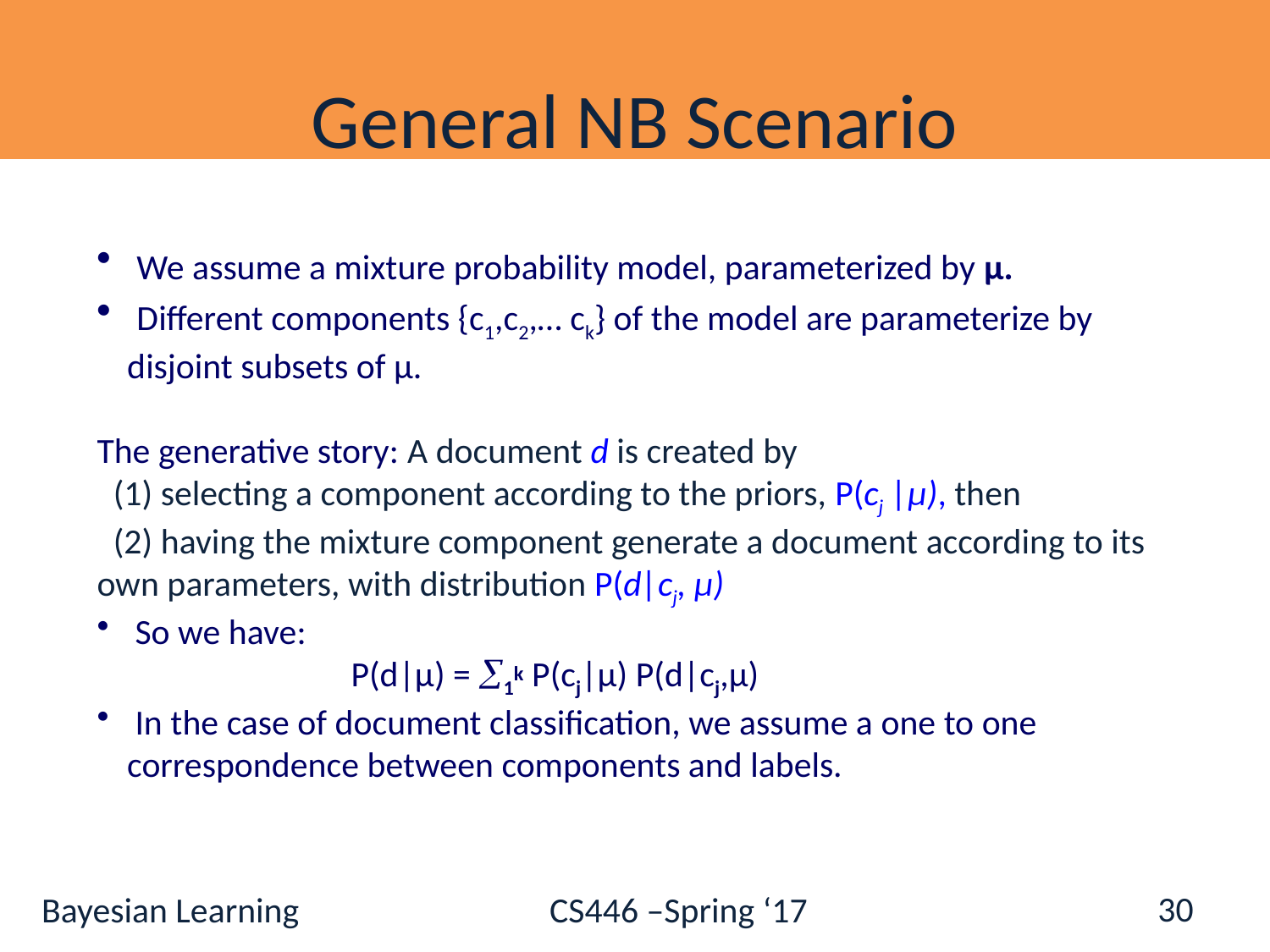

# General NB Scenario
 We assume a mixture probability model, parameterized by µ.
 Different components {c1,c2,… ck} of the model are parameterize by disjoint subsets of µ.

The generative story: A document d is created by
  (1) selecting a component according to the priors, P(cj |µ), then
  (2) having the mixture component generate a document according to its own parameters, with distribution P(d|cj, µ)
 So we have:
     		P(d|µ) = ∑1k P(cj|µ) P(d|cj,µ)
 In the case of document classification, we assume a one to one correspondence between components and labels.

30